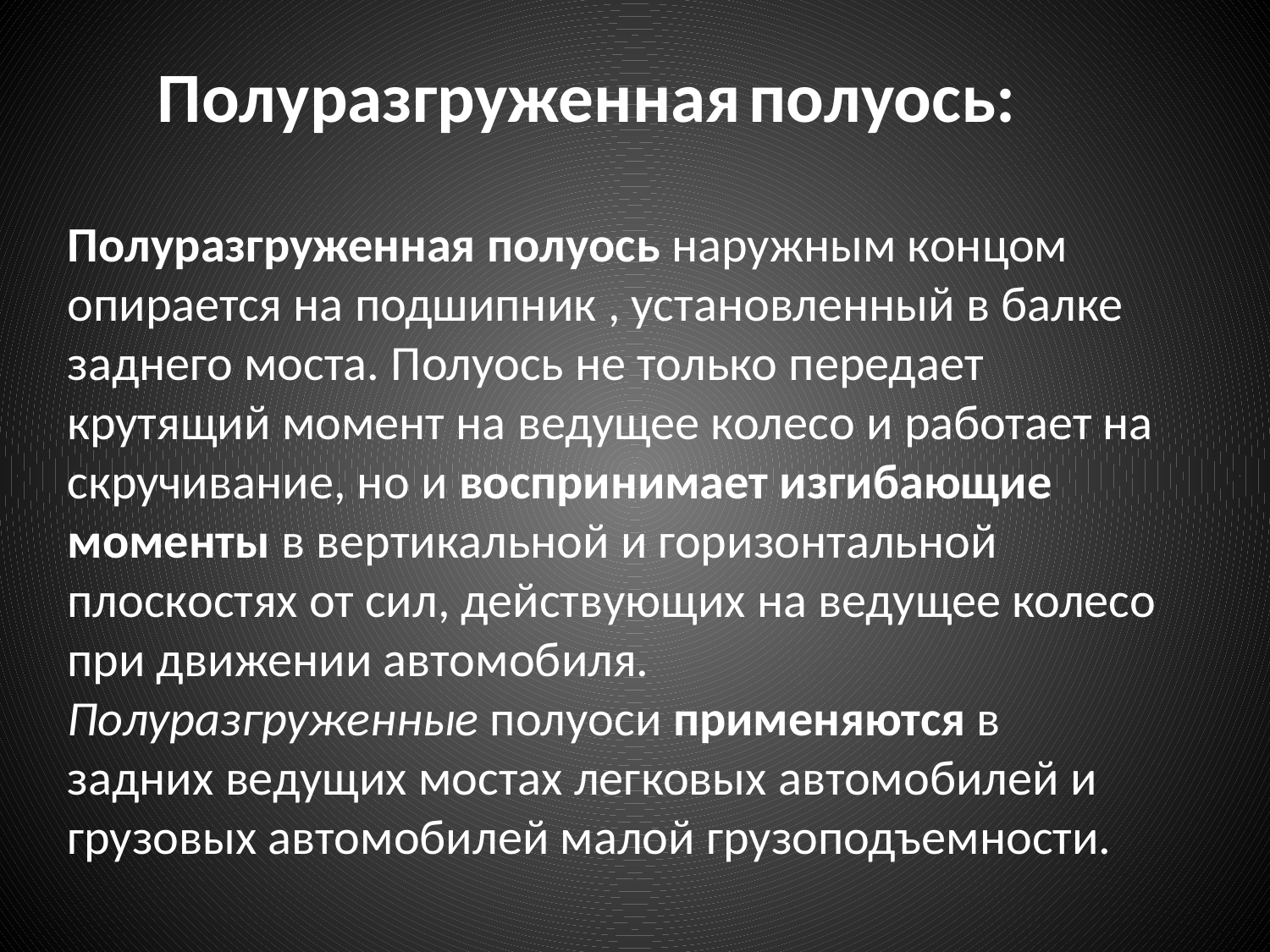

Полуразгруженная полуось:
Полуразгруженная полуось наружным концом опирается на подшипник , установленный в балке  заднего моста. Полуось не только передает крутящий момент на ведущее колесо и работает на скручивание, но и воспринимает изгибающие моменты в вертикальной и горизонтальной плоскостях от сил, действующих на ведущее колесо при движении автомобиля.
Полуразгруженные полуоси применяются в задних ведущих мостах легковых автомобилей и грузовых автомобилей малой грузоподъемности.